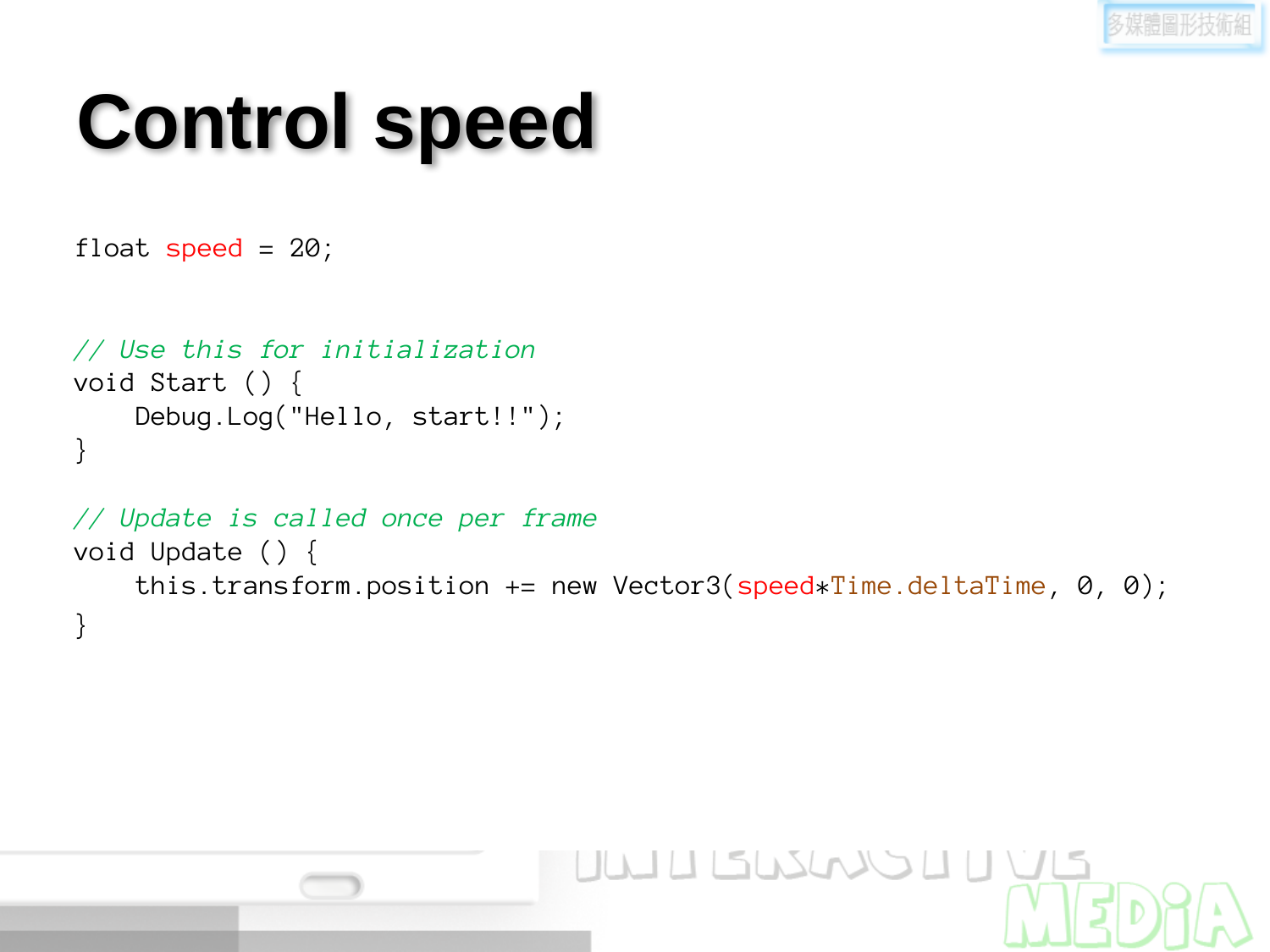

# Control speed
    float speed = 20;
    // Use this for initialization
    void Start () {
        Debug.Log("Hello, start!!");
    }
    
    // Update is called once per frame
    void Update () {
        this.transform.position += new Vector3(speed*Time.deltaTime, 0, 0);
    }